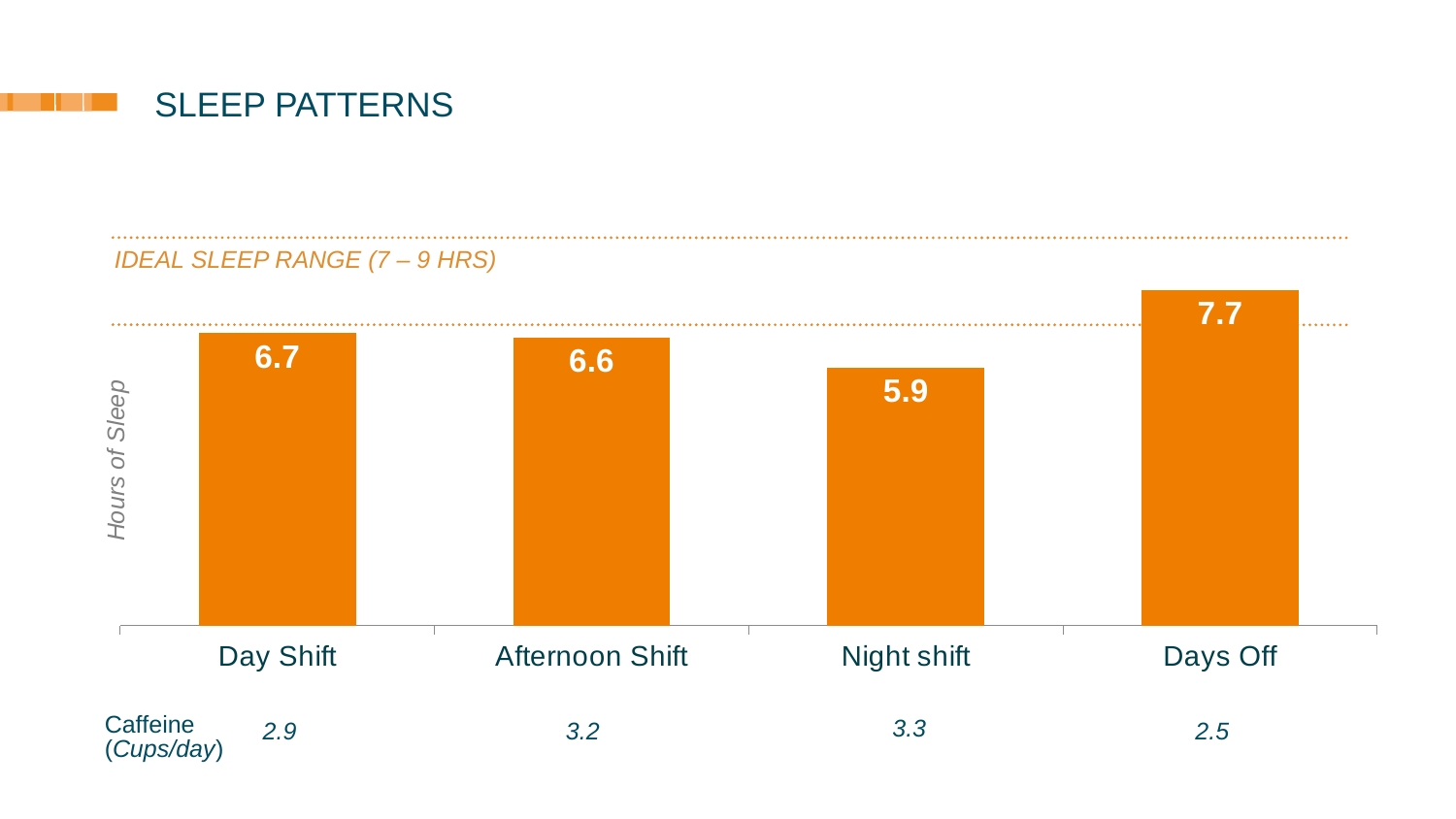

# SLEEP PATTERNS

### Chart

| Category | Benchmark Database |
|---|---|
| Day Shift | 6.7 |
| Afternoon Shift | 6.6 |
| Night shift | 5.9 |
| Days Off | 7.7 |
IDEAL SLEEP RANGE (7 – 9 HRS)
Hours of Sleep
Caffeine
(Cups/day)
2.9
2.5
3.2
3.3